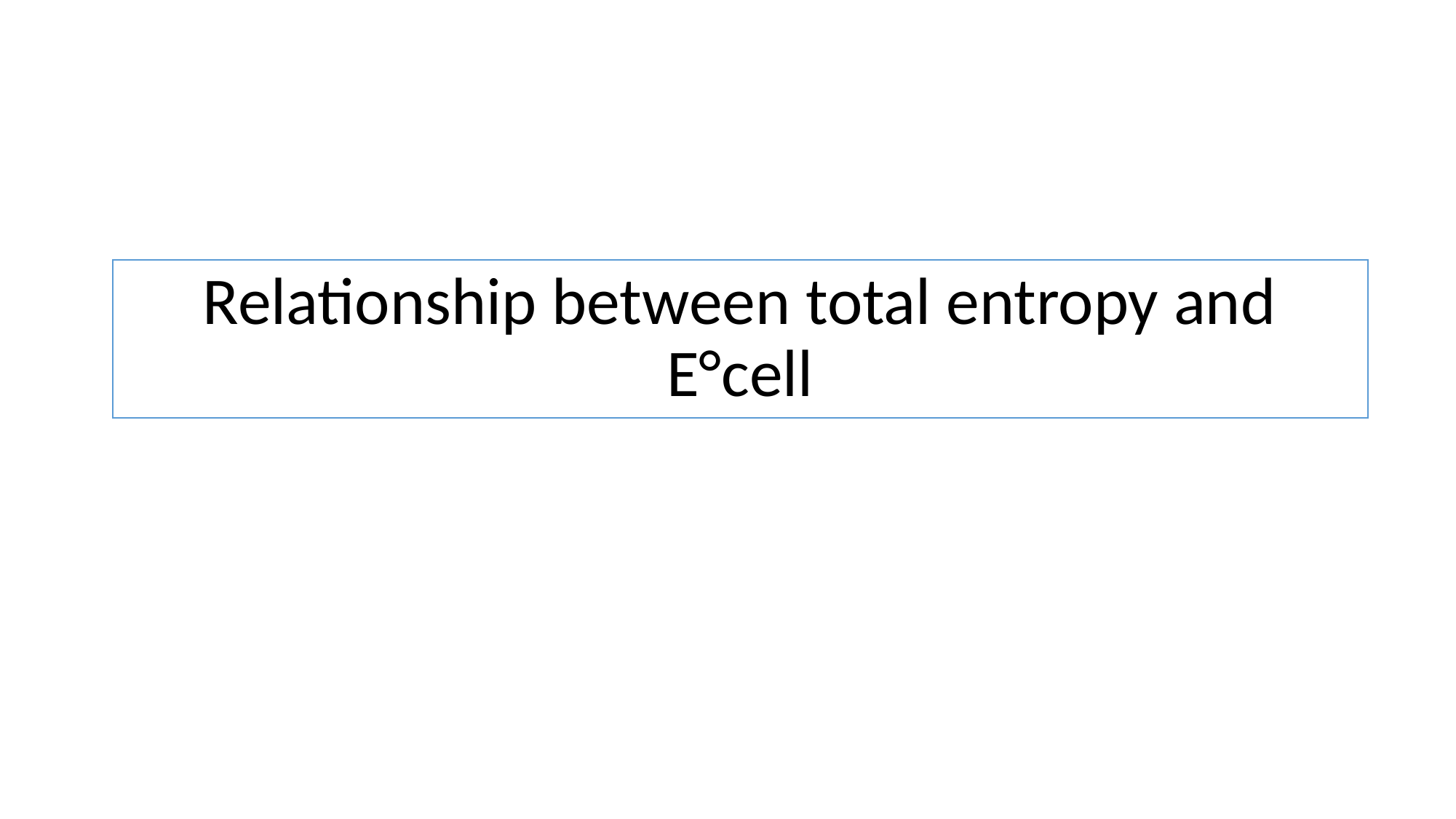

# Relationship between total entropy and E°cell